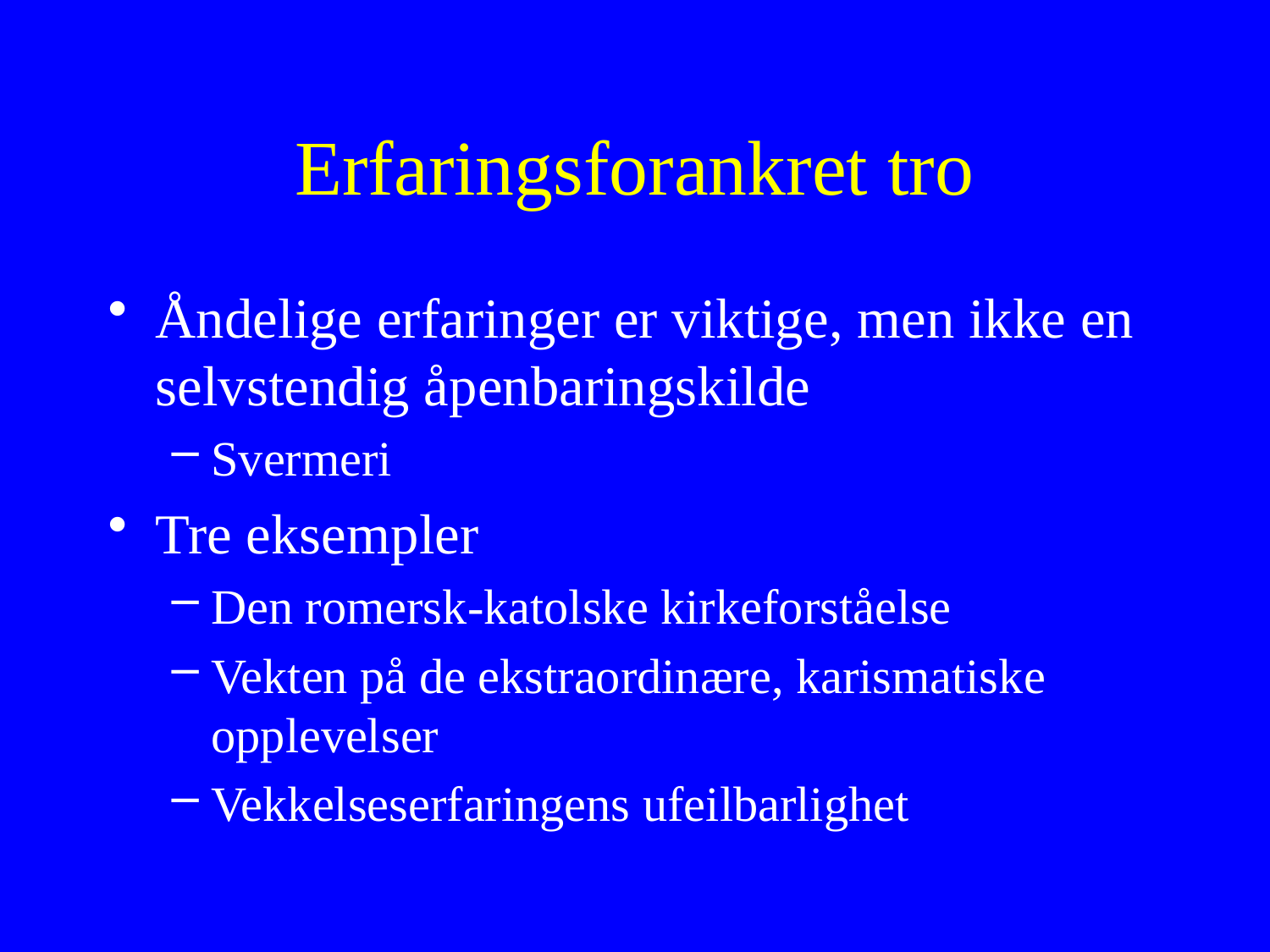

# Erfaringsforankret tro
Åndelige erfaringer er viktige, men ikke en selvstendig åpenbaringskilde
Svermeri
Tre eksempler
Den romersk-katolske kirkeforståelse
Vekten på de ekstraordinære, karismatiske opplevelser
Vekkelseserfaringens ufeilbarlighet